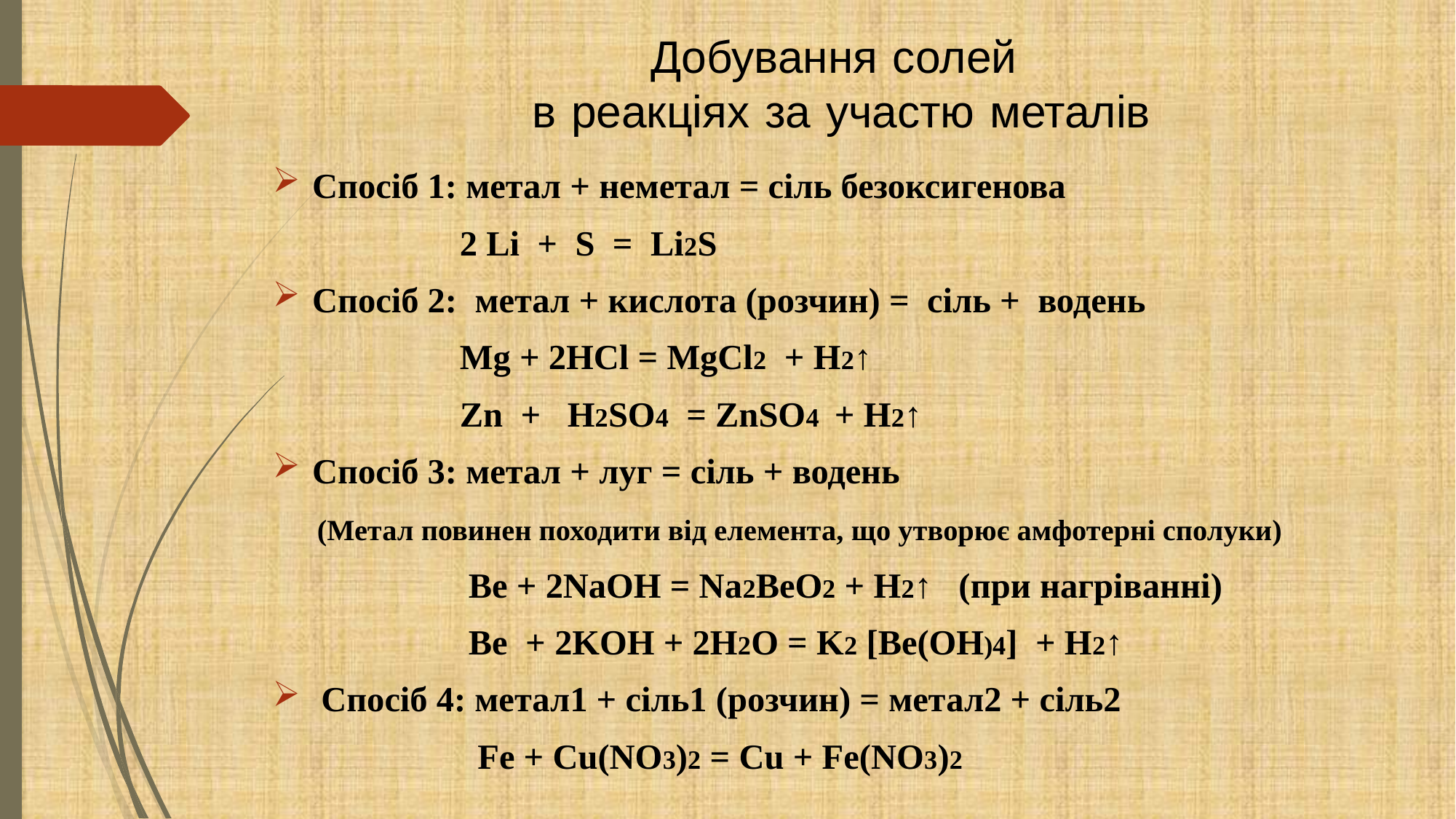

# Добування солей в реакціях за участю металів
Спосіб 1: метал + неметал = сіль безоксигенова
                     2 Li  +  S  =  Li2S
Спосіб 2:  метал + кислота (розчин) =  сіль +  водень
                     Mg + 2HCl = MgCl2  + H2↑
                     Zn  +   H2SO4  = ZnSO4  + H2↑
Спосіб 3: метал + луг = сіль + водень
     (Метал повинен походити від елемента, що утворює амфотерні сполуки)
                      Be + 2NaOH = Na2BeO2 + H2↑   (при нагріванні)
                      Be  + 2KOH + 2H2O = K2 [Be(OH)4]  + H2↑
 Cпосіб 4: метал1 + сіль1 (розчин) = метал2 + сіль2
                       Fe + Cu(NO3)2 = Cu + Fe(NO3)2